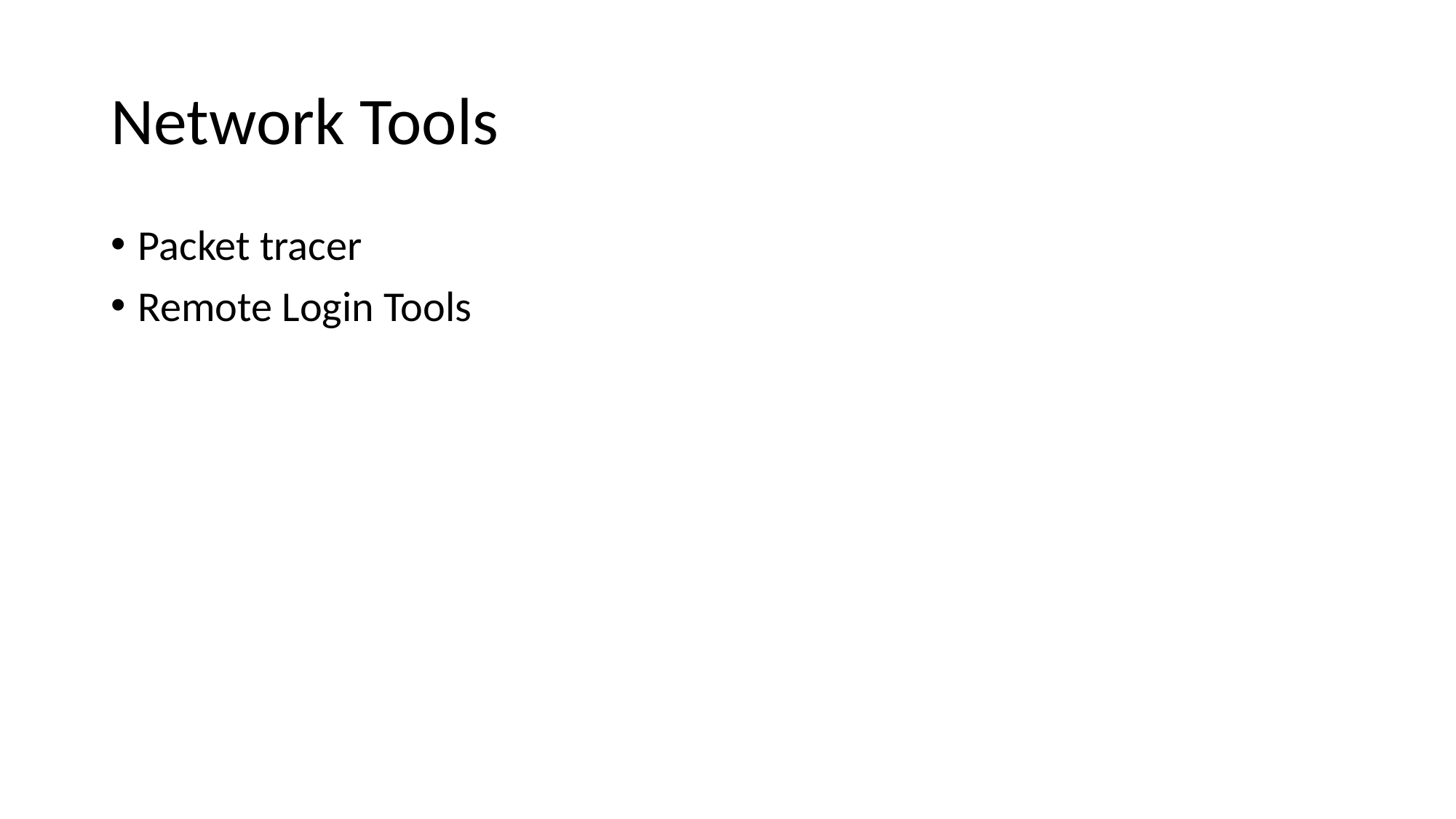

# Network Tools
Packet tracer
Remote Login Tools